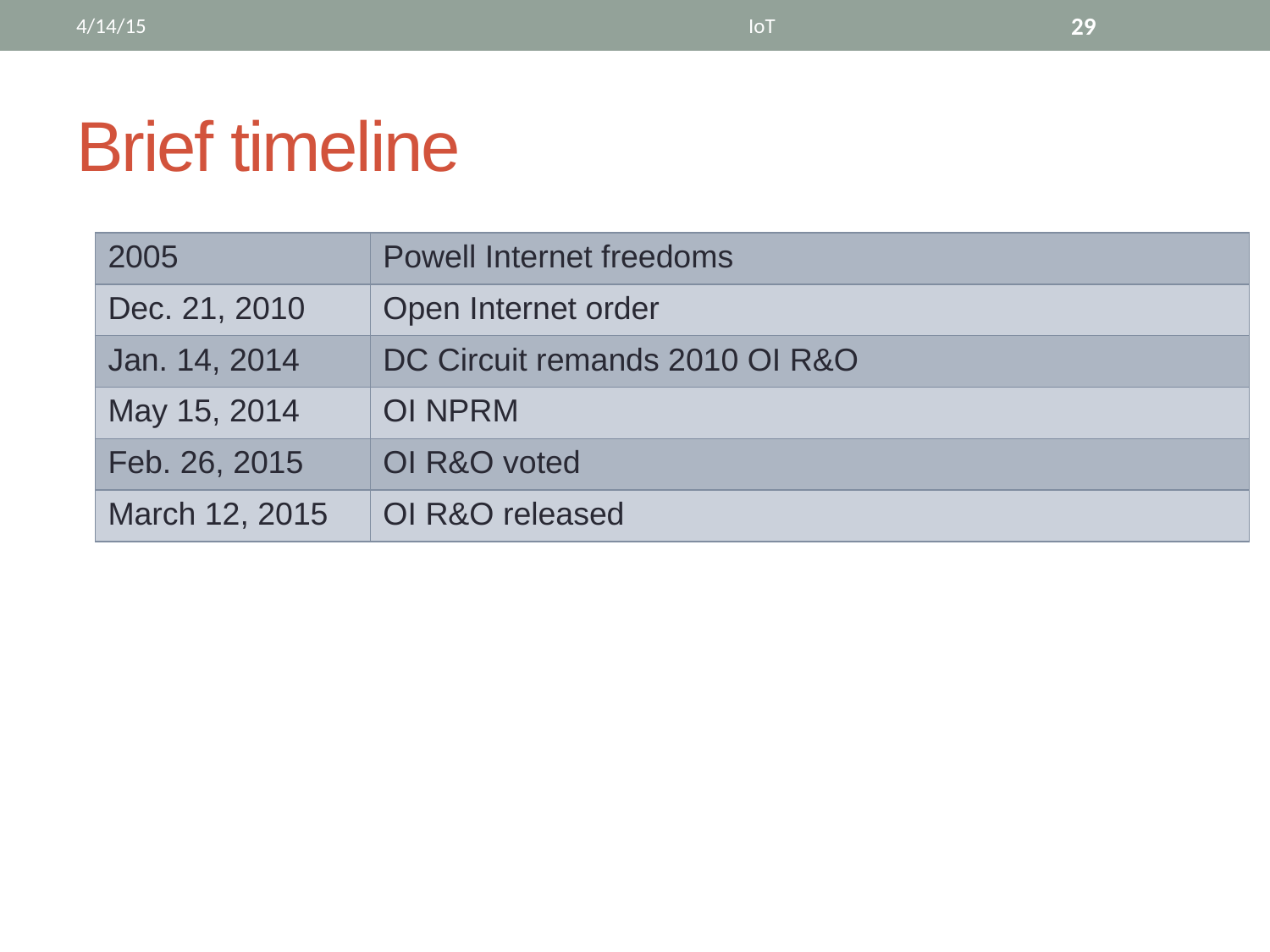

4/14/15
IoT
29
# Brief timeline
| 2005 | Powell Internet freedoms |
| --- | --- |
| Dec. 21, 2010 | Open Internet order |
| Jan. 14, 2014 | DC Circuit remands 2010 OI R&O |
| May 15, 2014 | OI NPRM |
| Feb. 26, 2015 | OI R&O voted |
| March 12, 2015 | OI R&O released |